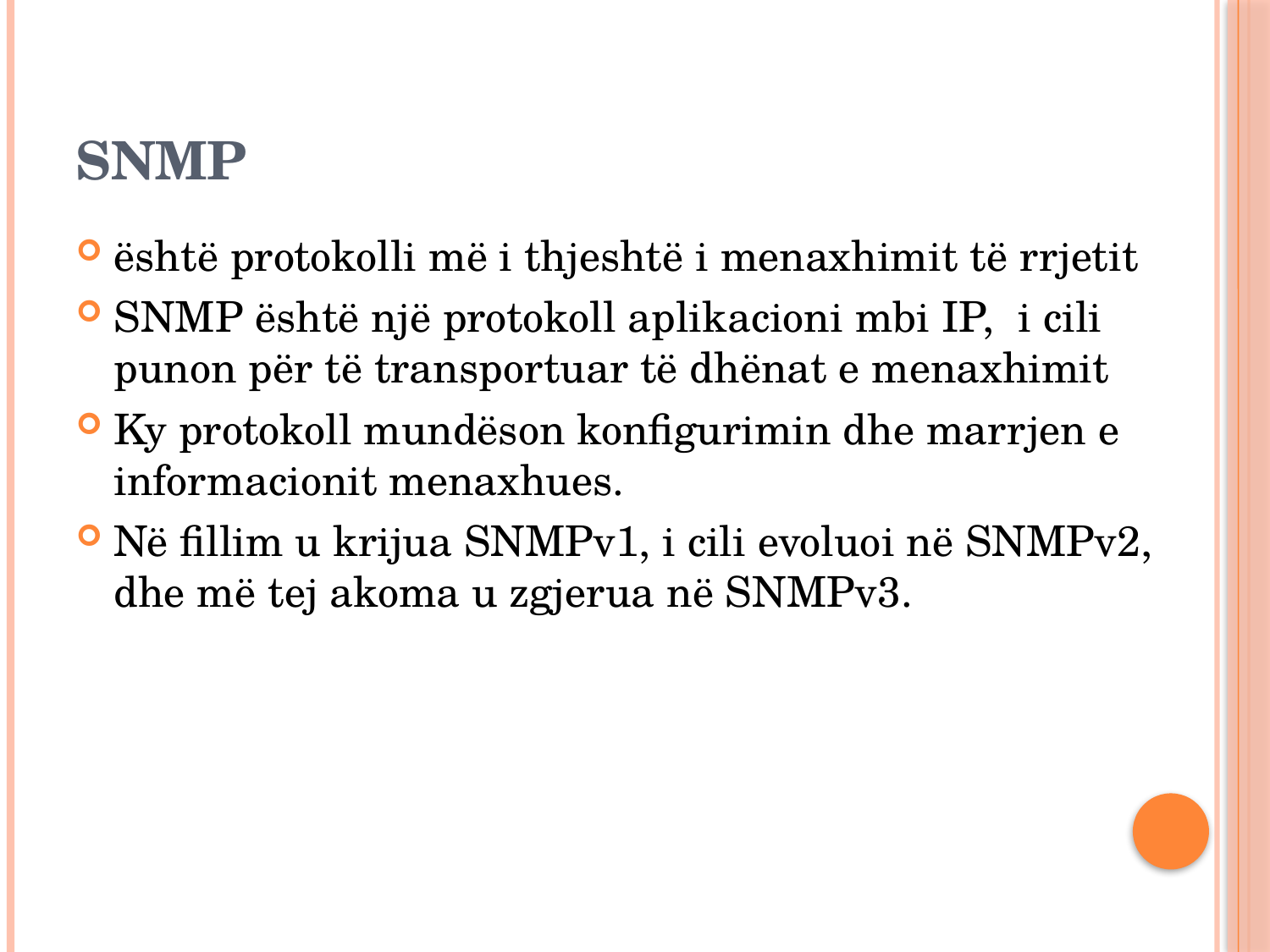

# SNMP
është protokolli më i thjeshtë i menaxhimit të rrjetit
SNMP është një protokoll aplikacioni mbi IP,  i cili punon për të transportuar të dhënat e menaxhimit
Ky protokoll mundëson konfigurimin dhe marrjen e informacionit menaxhues.
Në fillim u krijua SNMPv1, i cili evoluoi në SNMPv2, dhe më tej akoma u zgjerua në SNMPv3.